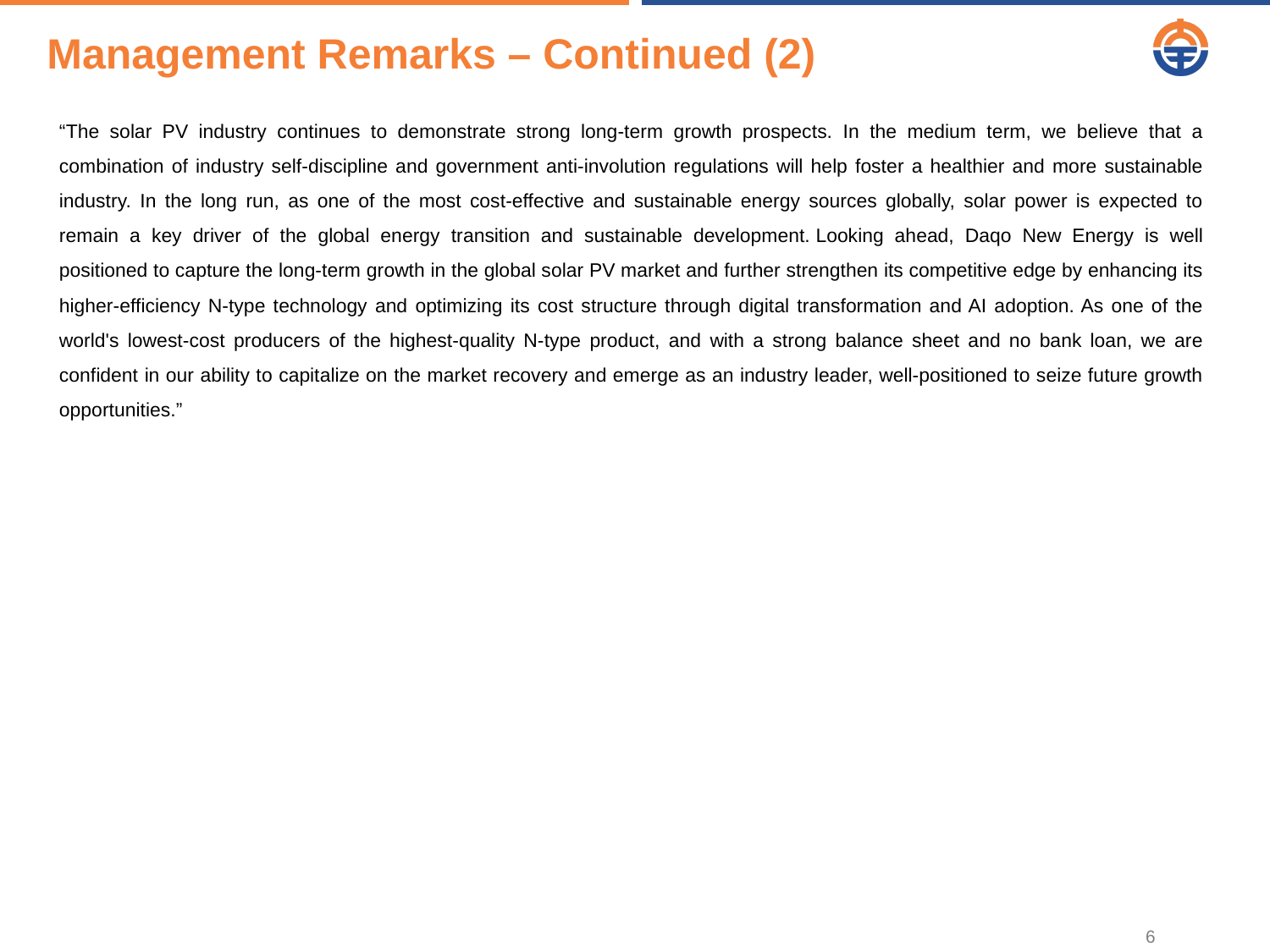

# Management Remarks – Continued (2)

“The solar PV industry continues to demonstrate strong long-term growth prospects. In the medium term, we believe that a combination of industry self-discipline and government anti-involution regulations will help foster a healthier and more sustainable industry. In the long run, as one of the most cost-effective and sustainable energy sources globally, solar power is expected to remain a key driver of the global energy transition and sustainable development. Looking ahead, Daqo New Energy is well positioned to capture the long-term growth in the global solar PV market and further strengthen its competitive edge by enhancing its higher-efficiency N-type technology and optimizing its cost structure through digital transformation and AI adoption. As one of the world's lowest-cost producers of the highest-quality N-type product, and with a strong balance sheet and no bank loan, we are confident in our ability to capitalize on the market recovery and emerge as an industry leader, well-positioned to seize future growth opportunities.”
 6